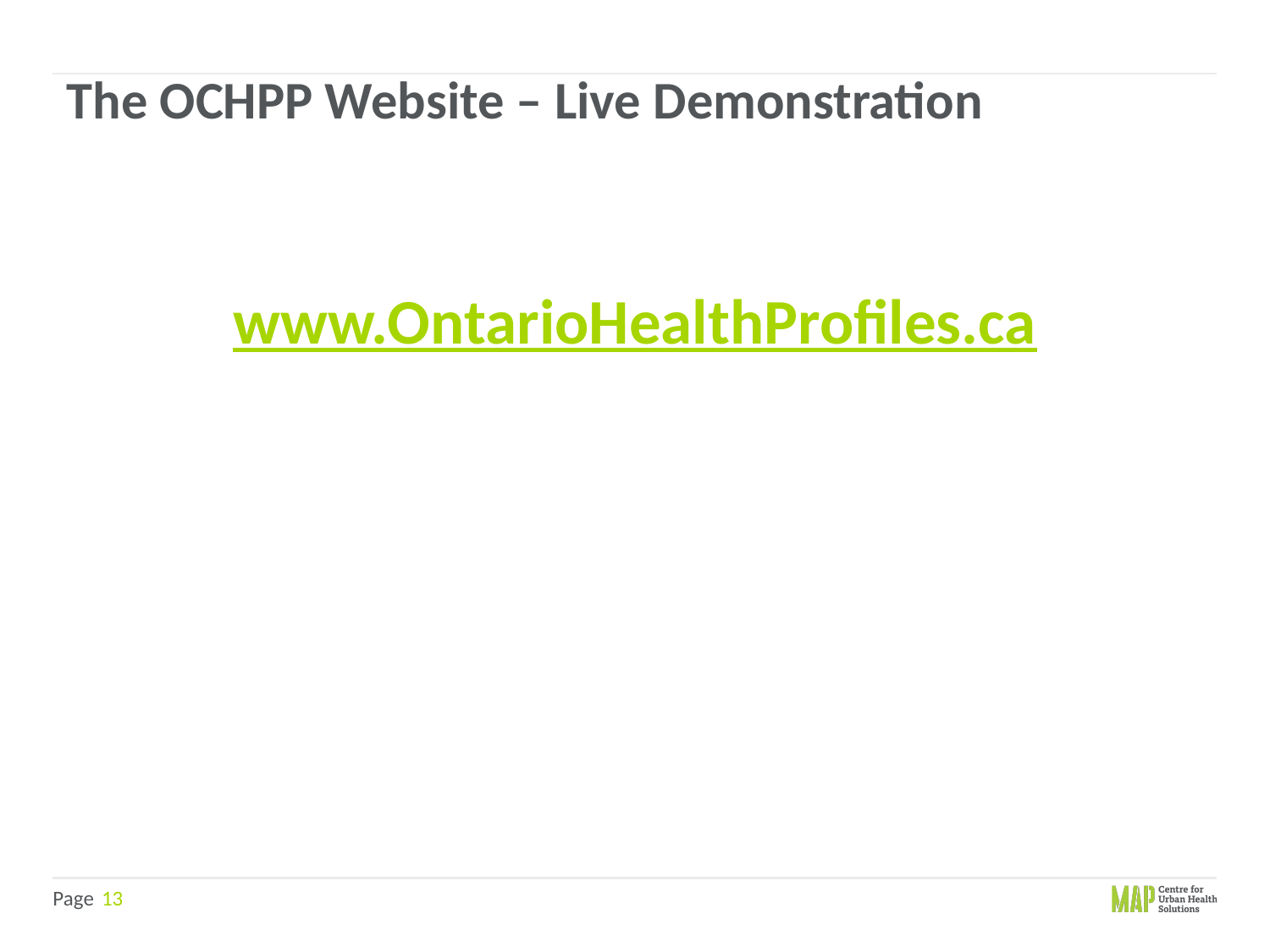

The OCHPP Website – Live Demonstration
www.OntarioHealthProfiles.ca
13